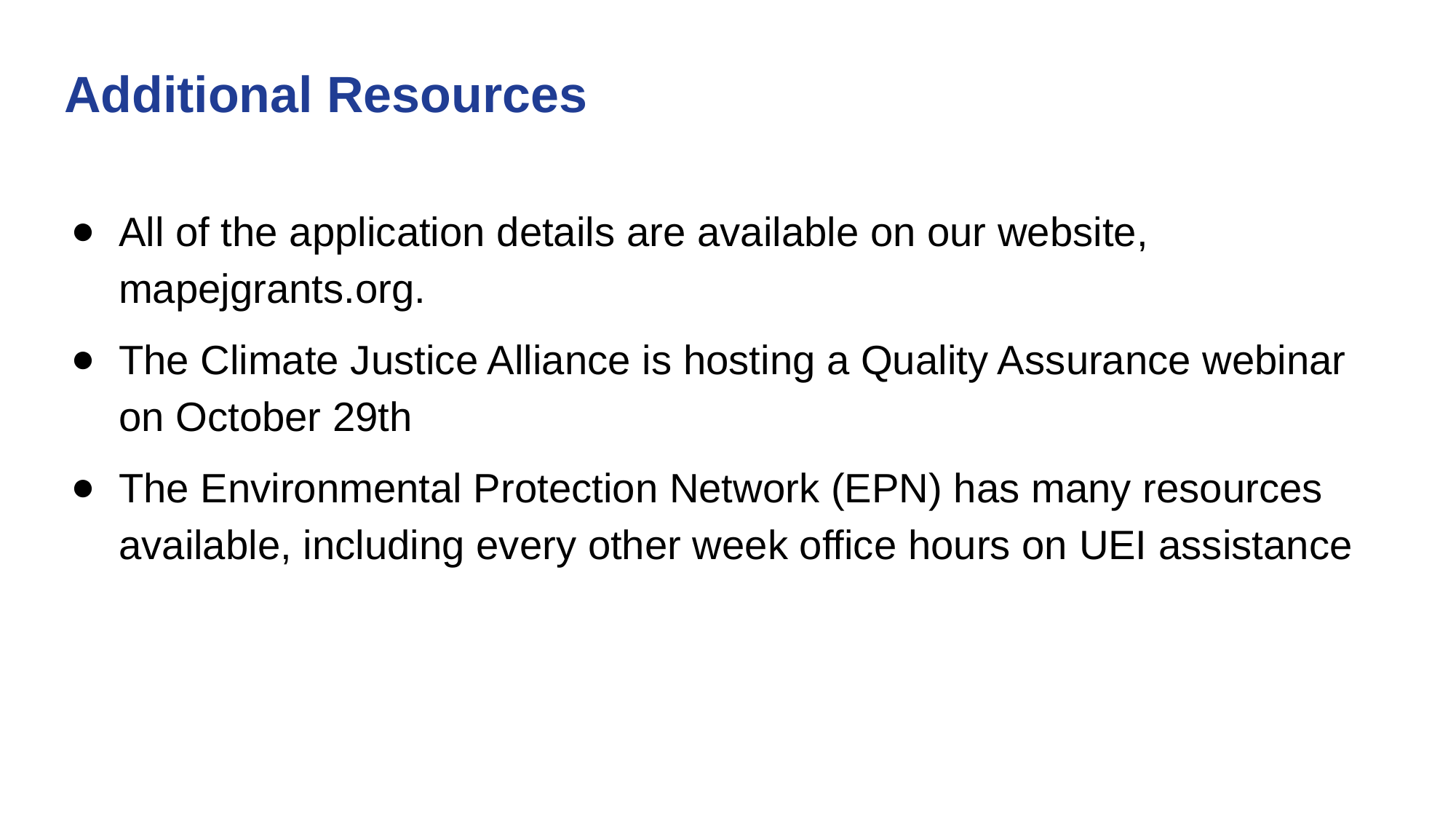

# Additional Resources
All of the application details are available on our website, mapejgrants.org.
The Climate Justice Alliance is hosting a Quality Assurance webinar on October 29th
The Environmental Protection Network (EPN) has many resources available, including every other week office hours on UEI assistance